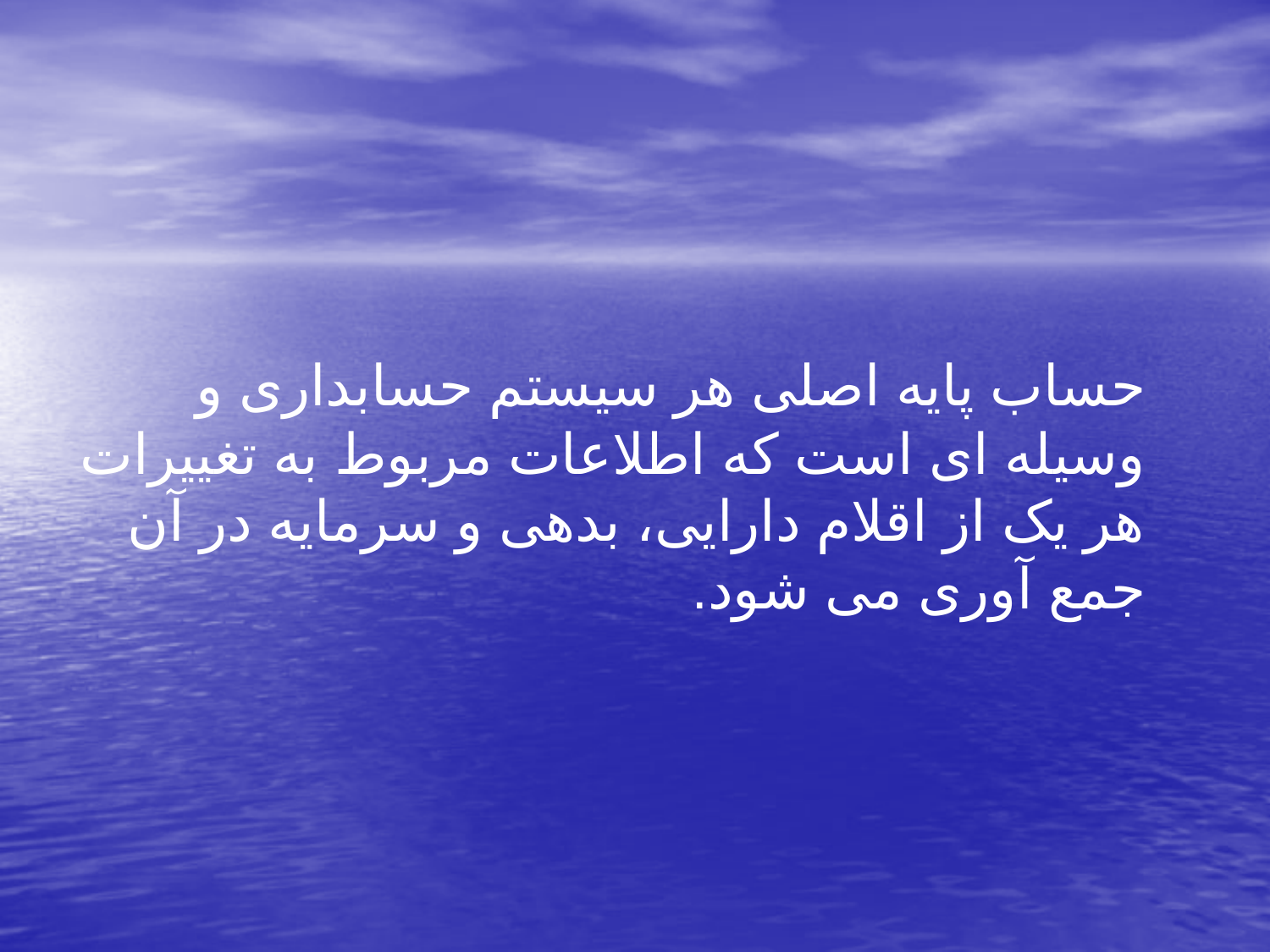

حساب پایه اصلی هر سیستم حسابداری و وسیله ای است که اطلاعات مربوط به تغییرات هر یک از اقلام دارایی، بدهی و سرمایه در آن جمع آوری می شود.